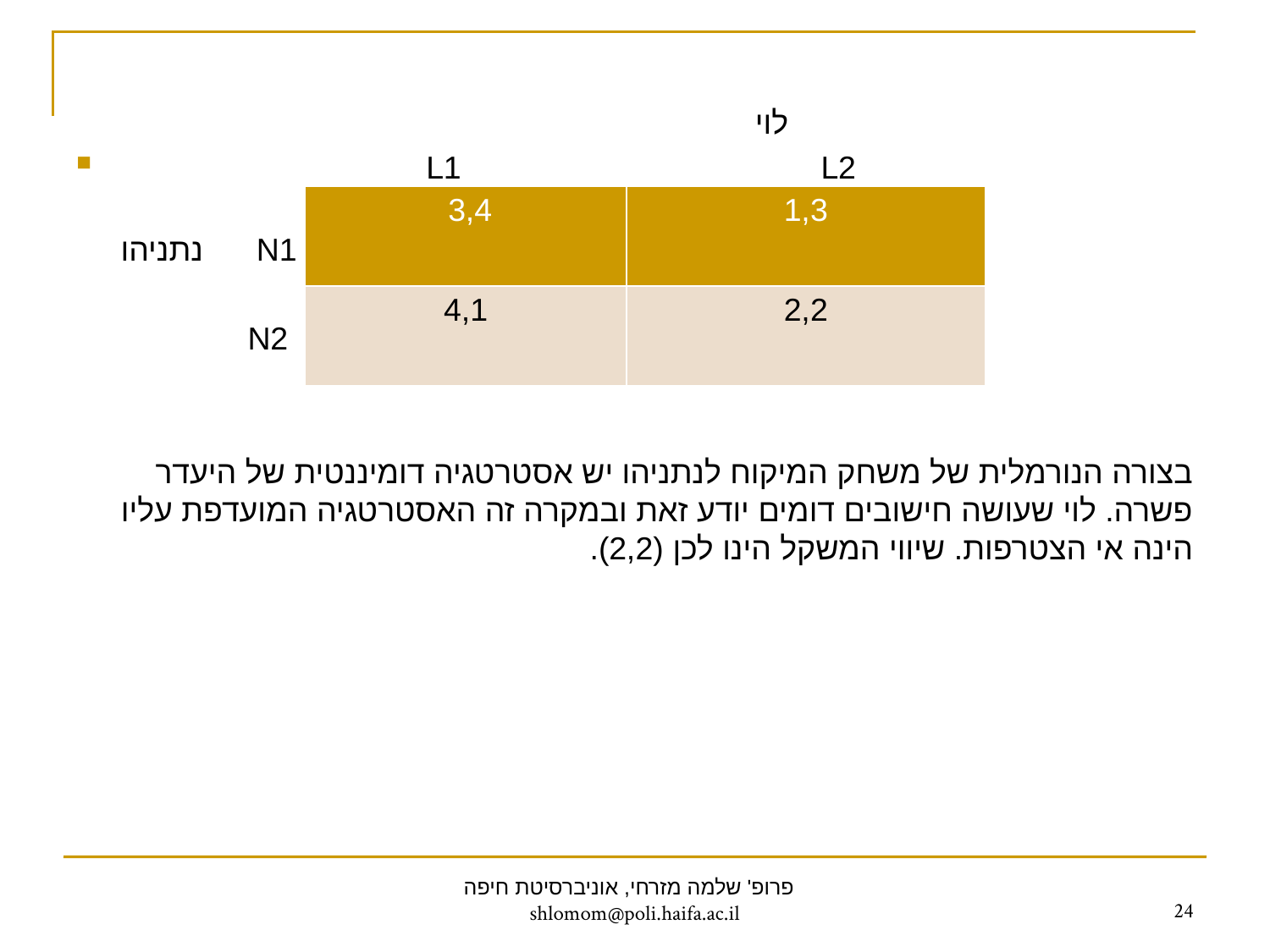

#
			                 לוי
                                  L1           		       L2
     נתניהו      N1

	     N2

בצורה הנורמלית של משחק המיקוח לנתניהו יש אסטרטגיה דומיננטית של היעדר פשרה. לוי שעושה חישובים דומים יודע זאת ובמקרה זה האסטרטגיה המועדפת עליו הינה אי הצטרפות. שיווי המשקל הינו לכן (2,2).
| 3,4 | 1,3 |
| --- | --- |
| 4,1 | 2,2 |
24
פרופ' שלמה מזרחי, אוניברסיטת חיפה   shlomom@poli.haifa.ac.il